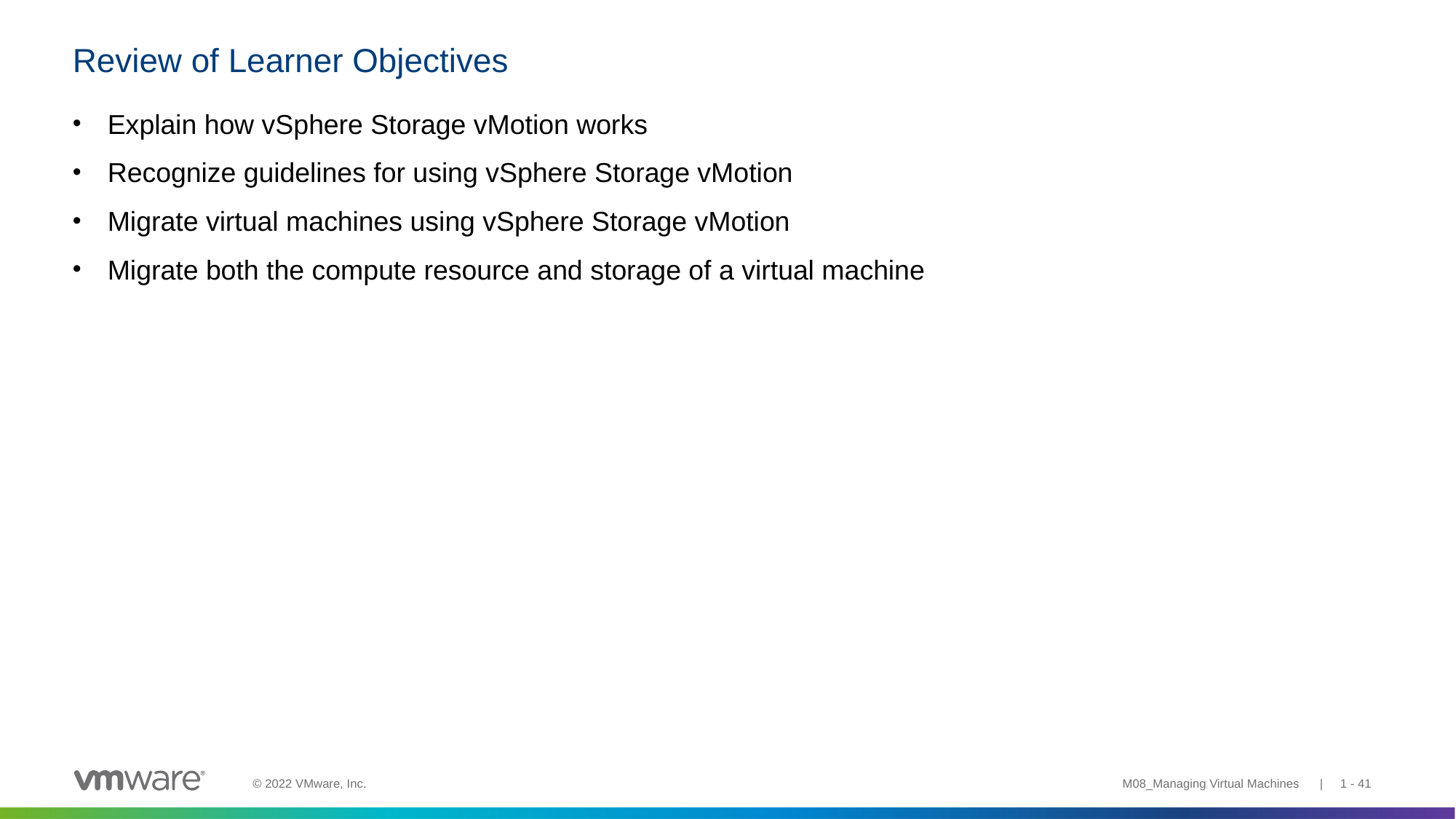

# Review of Learner Objectives
Explain how vSphere Storage vMotion works
Recognize guidelines for using vSphere Storage vMotion
Migrate virtual machines using vSphere Storage vMotion
Migrate both the compute resource and storage of a virtual machine
M08_Managing Virtual Machines      |     1 - 41